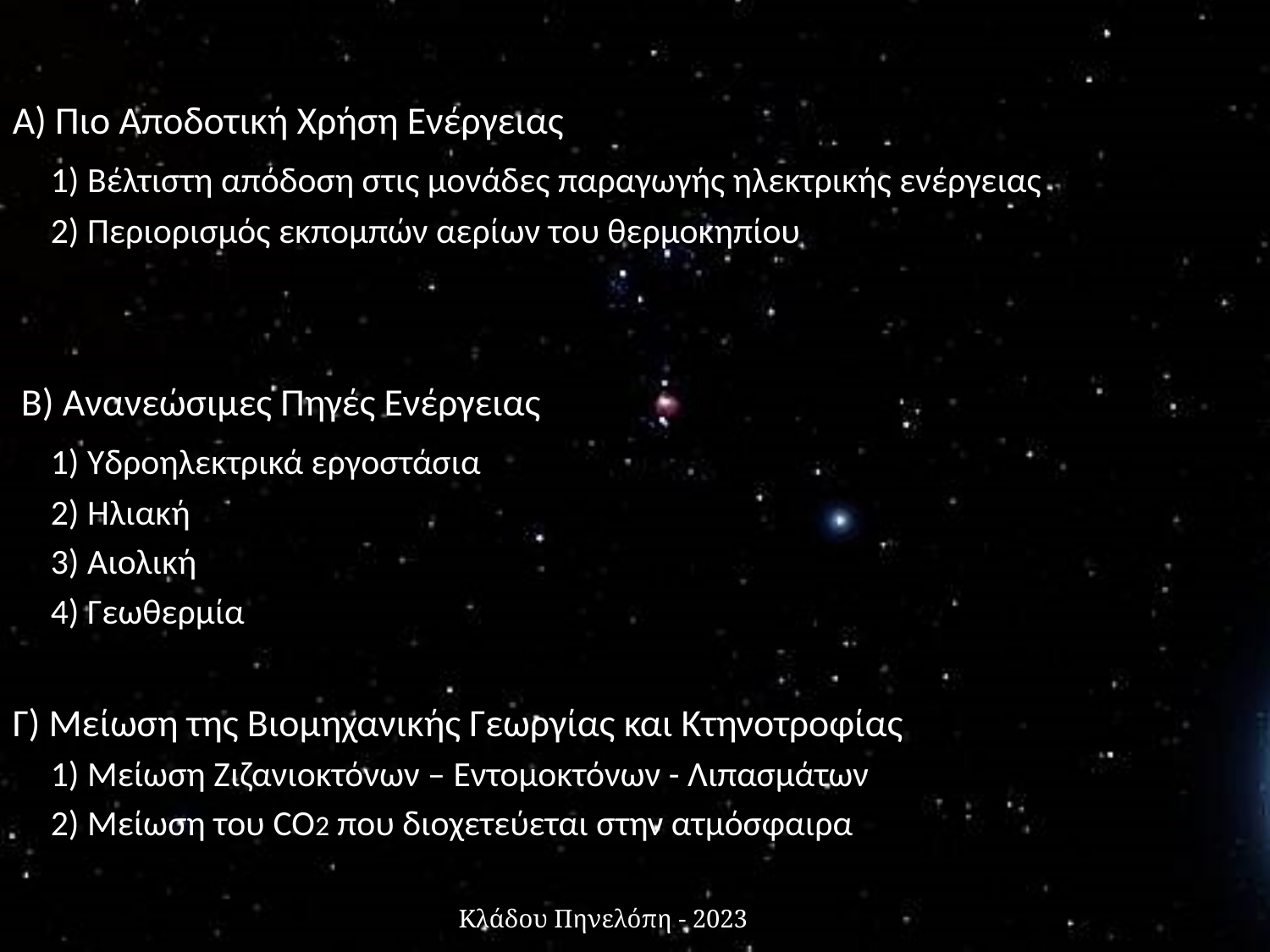

Α) Πιο Αποδοτική Χρήση Ενέργειας
	1) Βέλτιστη απόδοση στις μονάδες παραγωγής ηλεκτρικής ενέργειας
	2) Περιορισμός εκπομπών αερίων του θερμοκηπίου

 Β) Ανανεώσιμες Πηγές Ενέργειας
	1) Υδροηλεκτρικά εργοστάσια
	2) Ηλιακή
	3) Αιολική
	4) Γεωθερμία

Γ) Μείωση της Βιομηχανικής Γεωργίας και Κτηνοτροφίας
	1) Μείωση Ζιζανιοκτόνων – Εντομοκτόνων - Λιπασμάτων
	2) Μείωση του CO2 που διοχετεύεται στην ατμόσφαιρα

Κλάδου Πηνελόπη - 2023